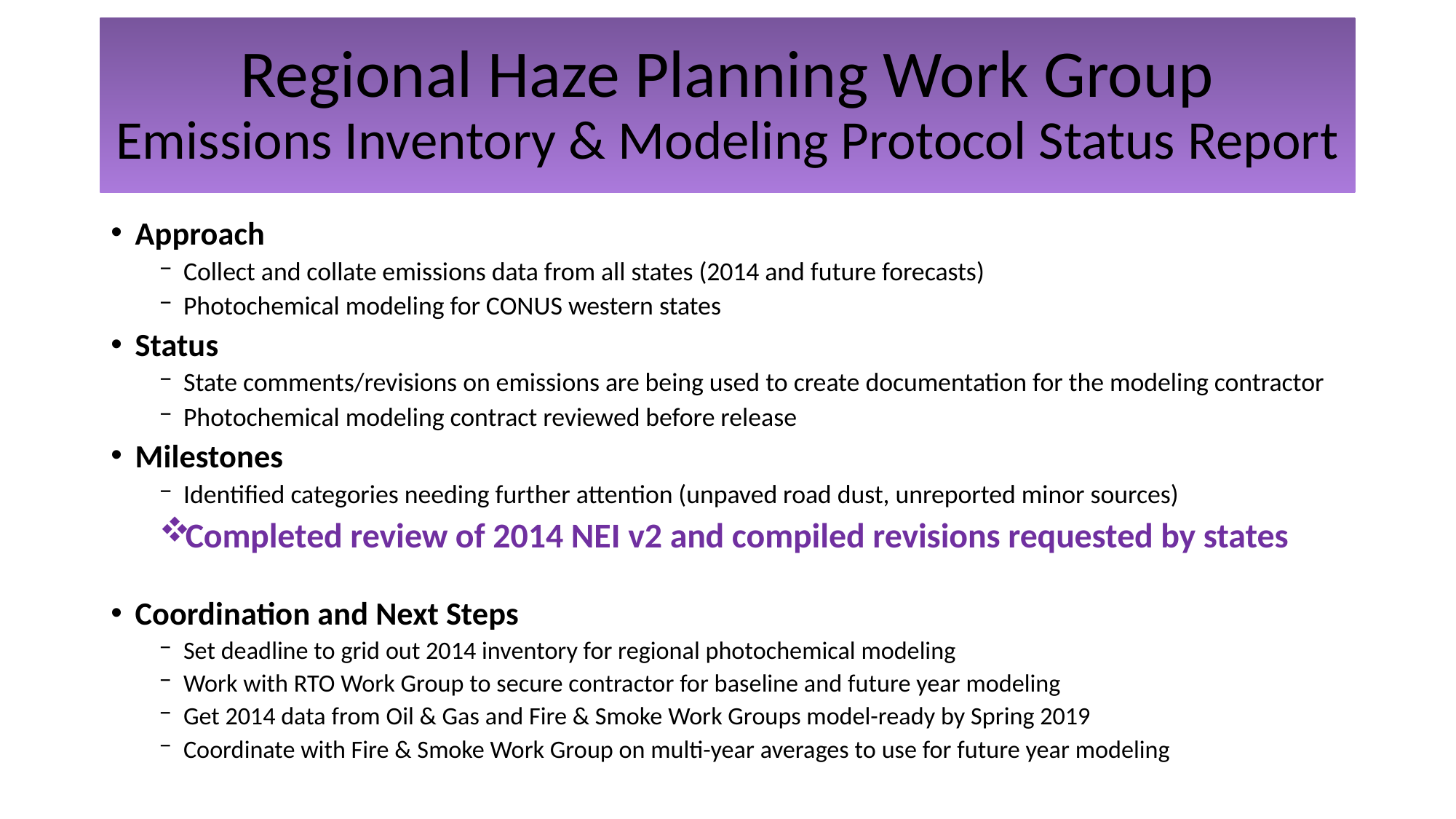

# Regional Haze Planning Work Group Emissions Inventory & Modeling Protocol Status Report
Approach
Collect and collate emissions data from all states (2014 and future forecasts)
Photochemical modeling for CONUS western states
Status
State comments/revisions on emissions are being used to create documentation for the modeling contractor
Photochemical modeling contract reviewed before release
Milestones
Identified categories needing further attention (unpaved road dust, unreported minor sources)
Completed review of 2014 NEI v2 and compiled revisions requested by states
Coordination and Next Steps
Set deadline to grid out 2014 inventory for regional photochemical modeling
Work with RTO Work Group to secure contractor for baseline and future year modeling
Get 2014 data from Oil & Gas and Fire & Smoke Work Groups model-ready by Spring 2019
Coordinate with Fire & Smoke Work Group on multi-year averages to use for future year modeling